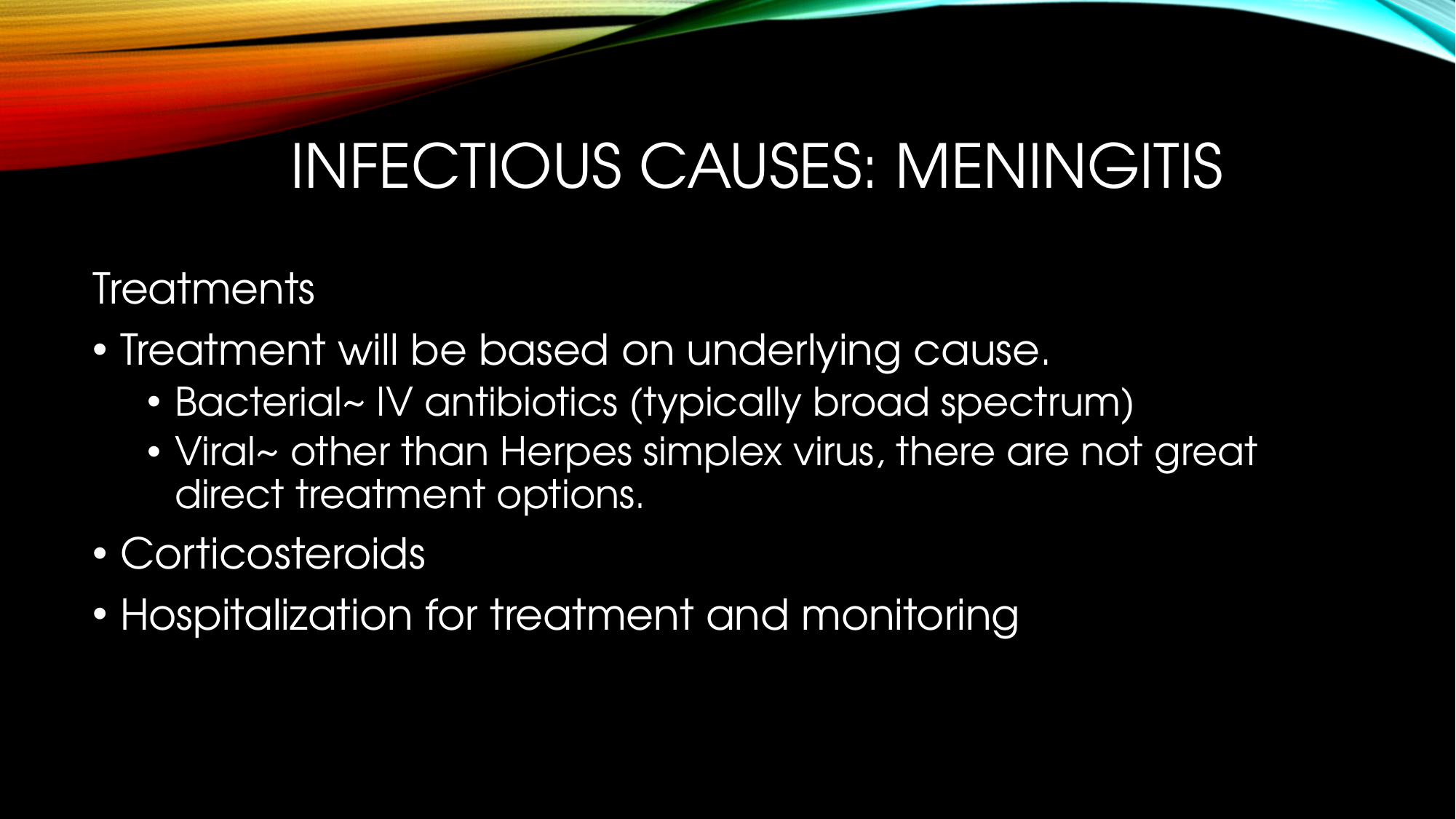

# Infectious causes: meningitis
Treatments
Treatment will be based on underlying cause.
Bacterial~ IV antibiotics (typically broad spectrum)
Viral~ other than Herpes simplex virus, there are not great direct treatment options.
Corticosteroids
Hospitalization for treatment and monitoring